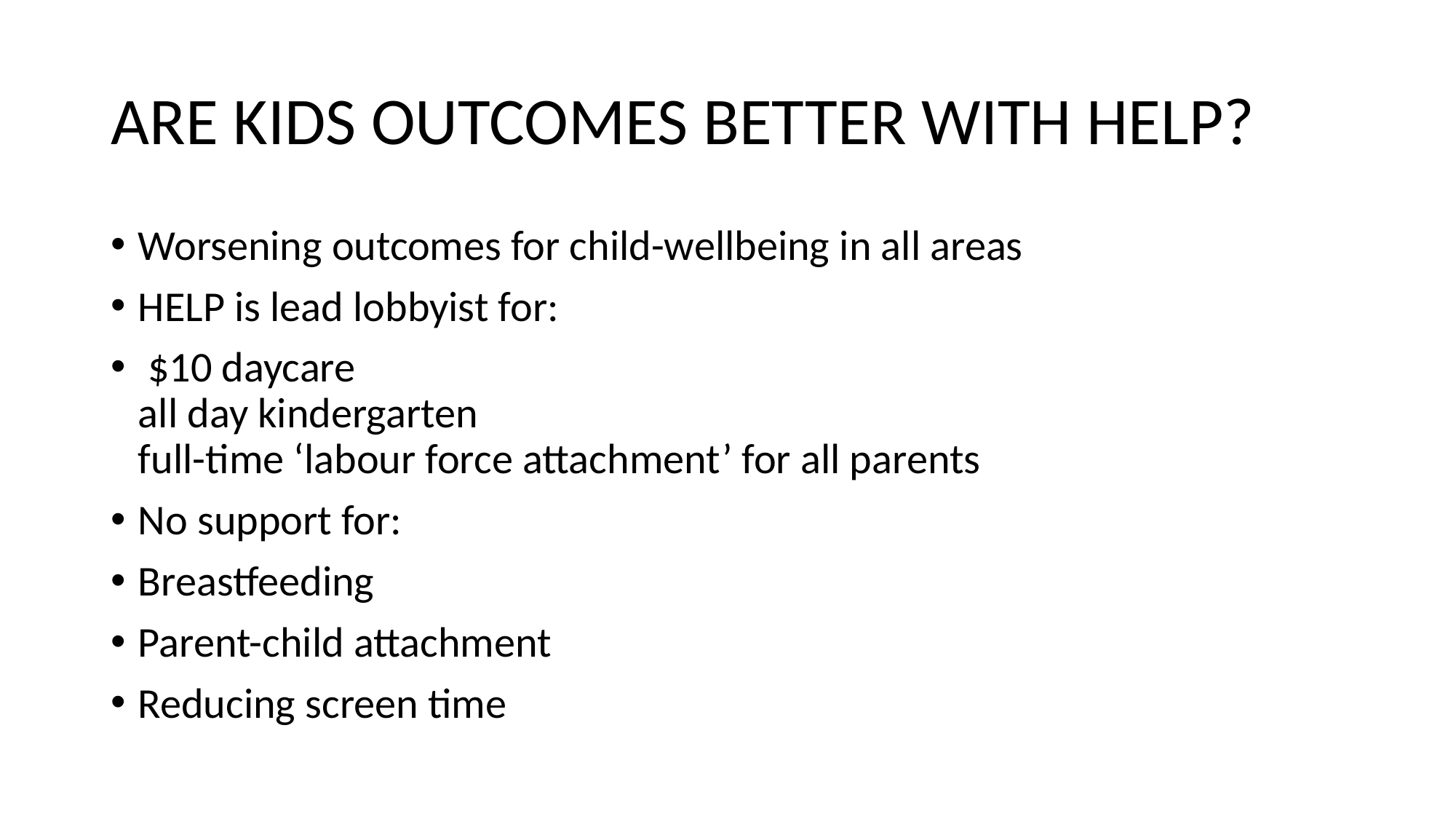

# ARE KIDS OUTCOMES BETTER WITH HELP?
Worsening outcomes for child-wellbeing in all areas
HELP is lead lobbyist for:
 $10 daycare
all day kindergarten
full-time ‘labour force attachment’ for all parents
No support for:
Breastfeeding
Parent-child attachment
Reducing screen time